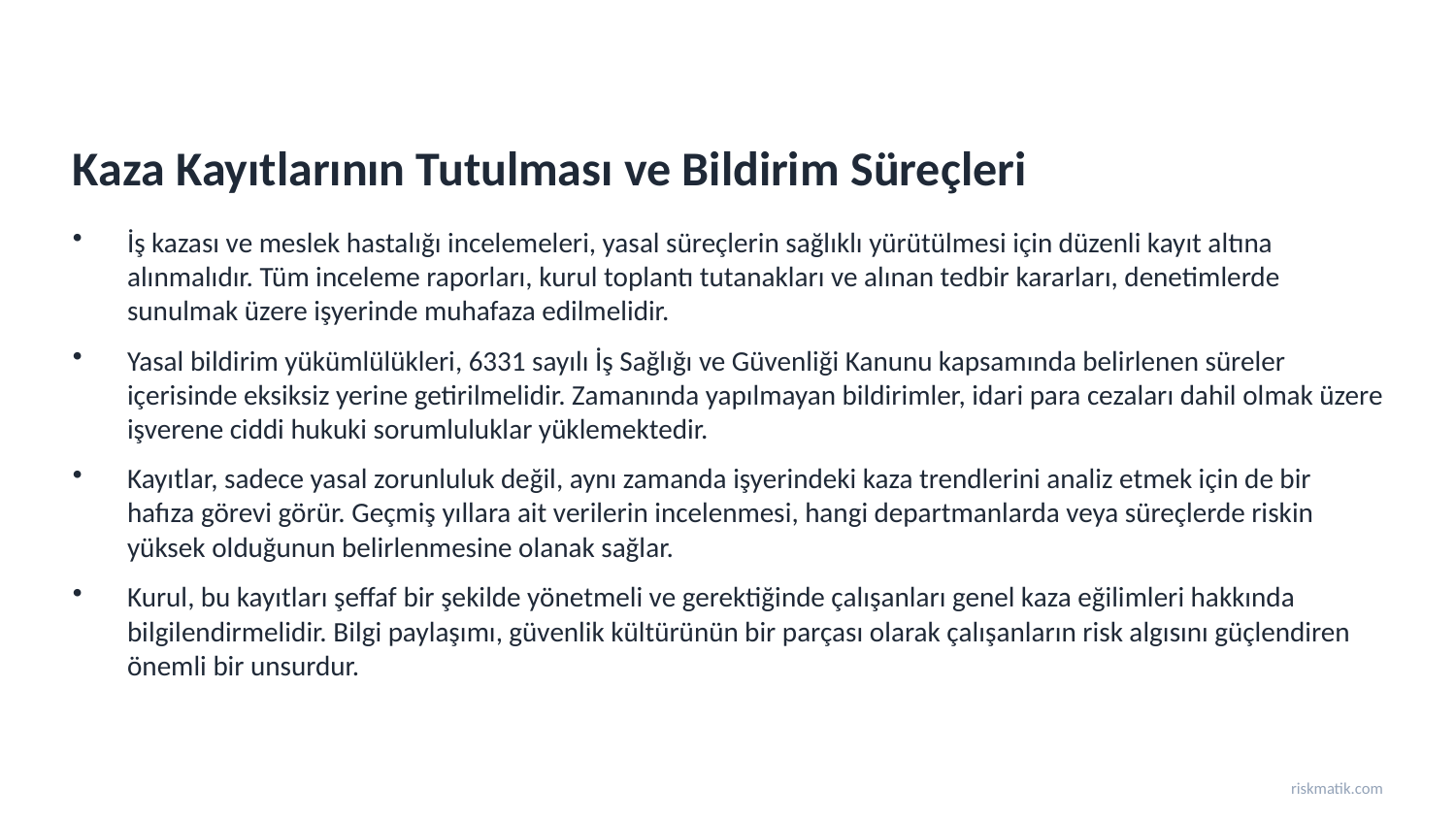

Kaza Kayıtlarının Tutulması ve Bildirim Süreçleri
İş kazası ve meslek hastalığı incelemeleri, yasal süreçlerin sağlıklı yürütülmesi için düzenli kayıt altına alınmalıdır. Tüm inceleme raporları, kurul toplantı tutanakları ve alınan tedbir kararları, denetimlerde sunulmak üzere işyerinde muhafaza edilmelidir.
Yasal bildirim yükümlülükleri, 6331 sayılı İş Sağlığı ve Güvenliği Kanunu kapsamında belirlenen süreler içerisinde eksiksiz yerine getirilmelidir. Zamanında yapılmayan bildirimler, idari para cezaları dahil olmak üzere işverene ciddi hukuki sorumluluklar yüklemektedir.
Kayıtlar, sadece yasal zorunluluk değil, aynı zamanda işyerindeki kaza trendlerini analiz etmek için de bir hafıza görevi görür. Geçmiş yıllara ait verilerin incelenmesi, hangi departmanlarda veya süreçlerde riskin yüksek olduğunun belirlenmesine olanak sağlar.
Kurul, bu kayıtları şeffaf bir şekilde yönetmeli ve gerektiğinde çalışanları genel kaza eğilimleri hakkında bilgilendirmelidir. Bilgi paylaşımı, güvenlik kültürünün bir parçası olarak çalışanların risk algısını güçlendiren önemli bir unsurdur.
riskmatik.com